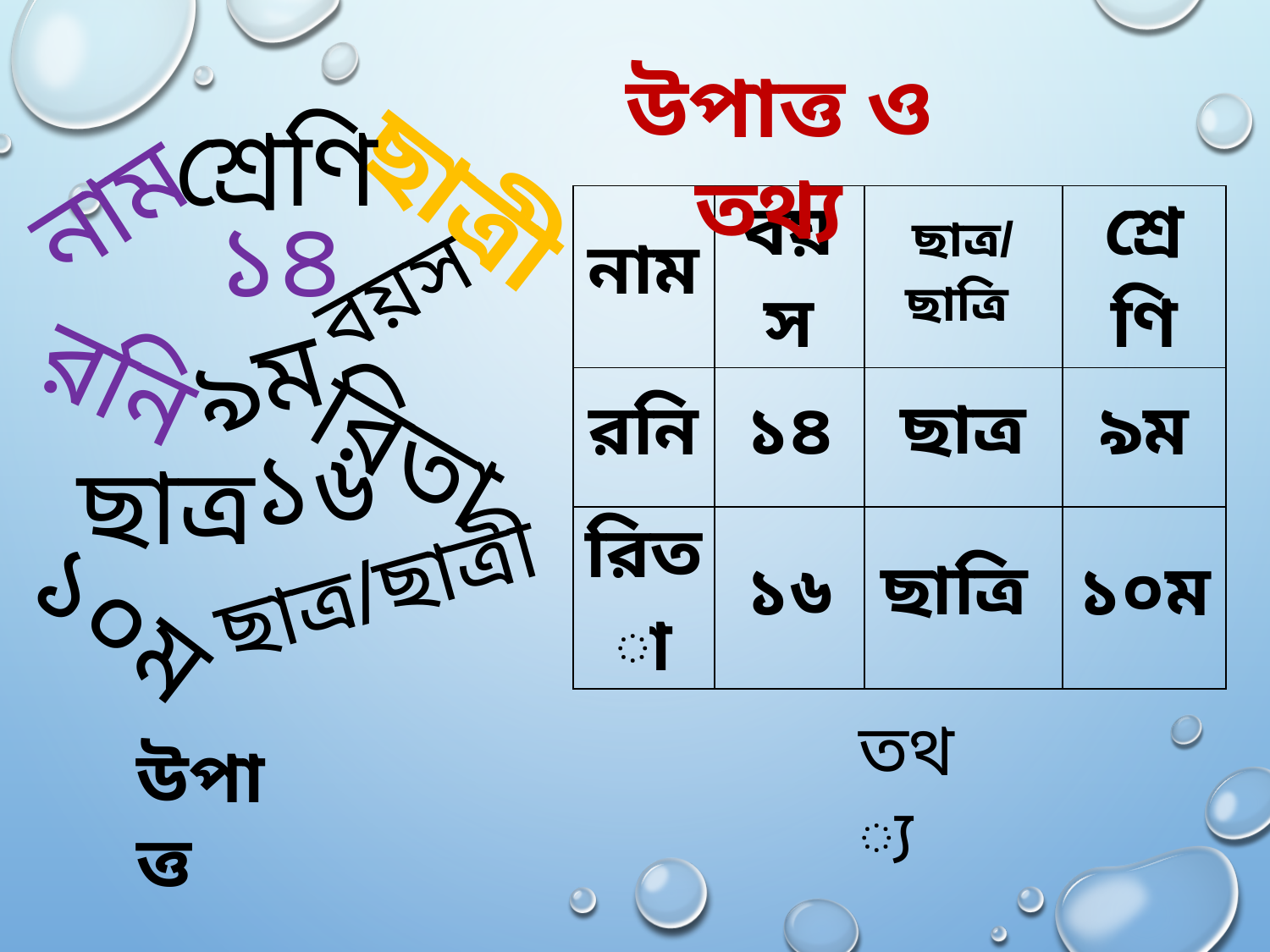

উপাত্ত ও তথ্য
শ্রেণি
ছাত্রী
নাম
১৪
বয়স
৯ম
রনি
রিতা
ছাত্র
ছাত্র/ছাত্রী
১০ম
| নাম | বয়স | ছাত্র/ছাত্রি | শ্রেণি |
| --- | --- | --- | --- |
| রনি | ১৪ | ছাত্র | ৯ম |
| রিতা | ১৬ | ছাত্রি | ১০ম |
১৬
তথ্য
উপাত্ত